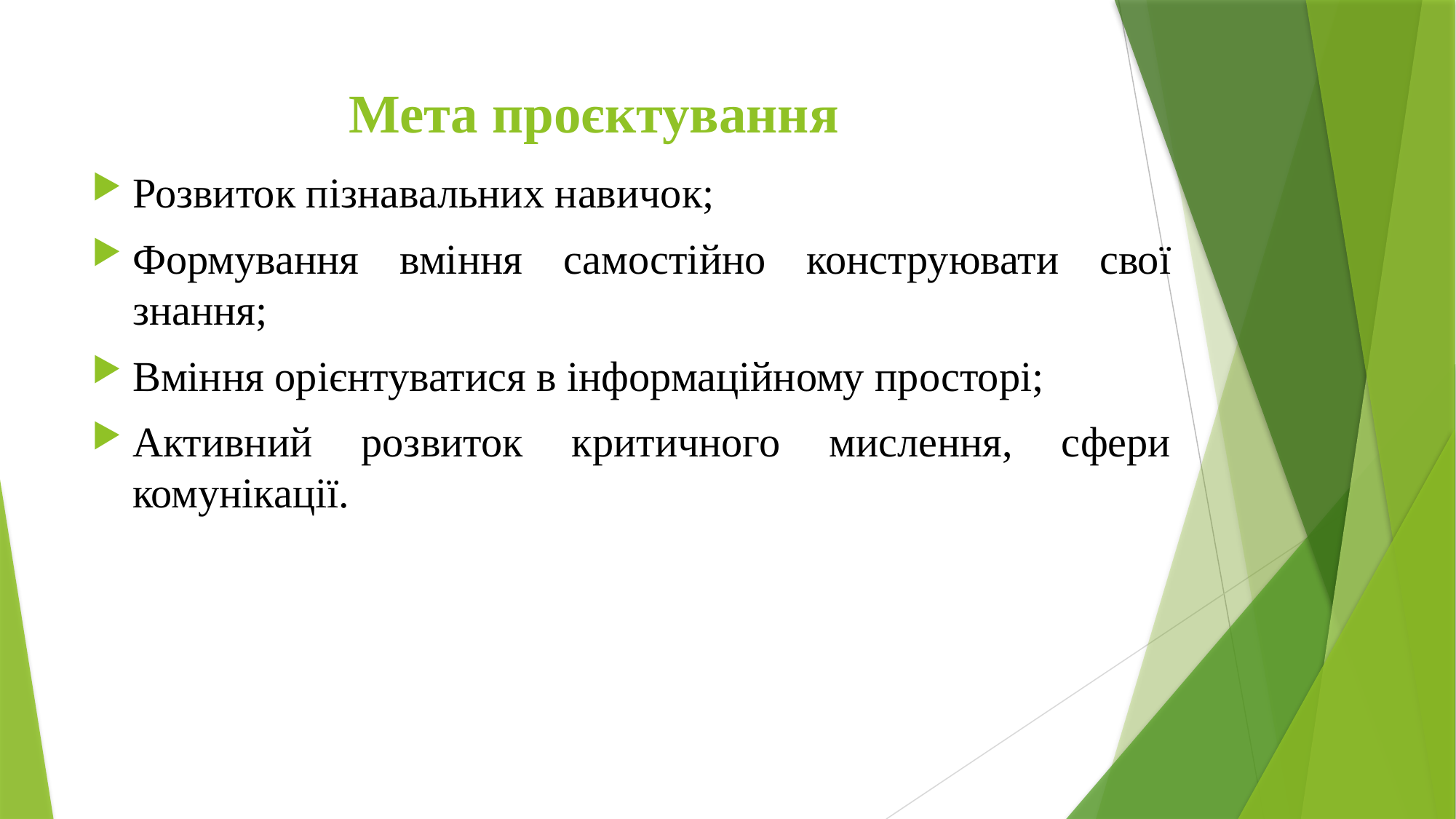

# Мета проєктування
Розвиток пізнавальних навичок;
Формування вміння самостійно конструювати свої знання;
Вміння орієнтуватися в інформаційному просторі;
Активний розвиток критичного мислення, сфери комунікації.